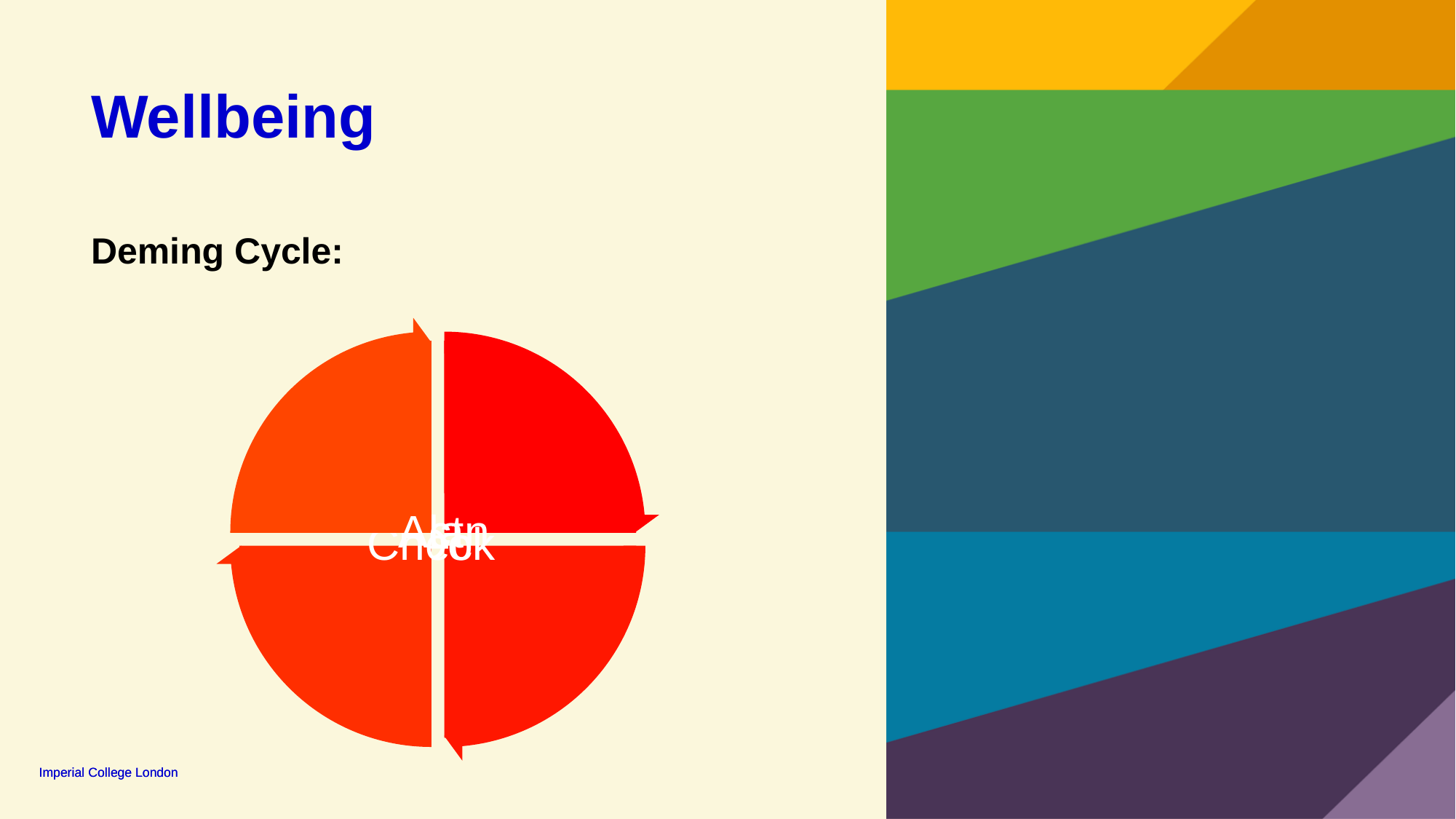

# Wellbeing
Deming Cycle:
Plan
Do
Check
Act